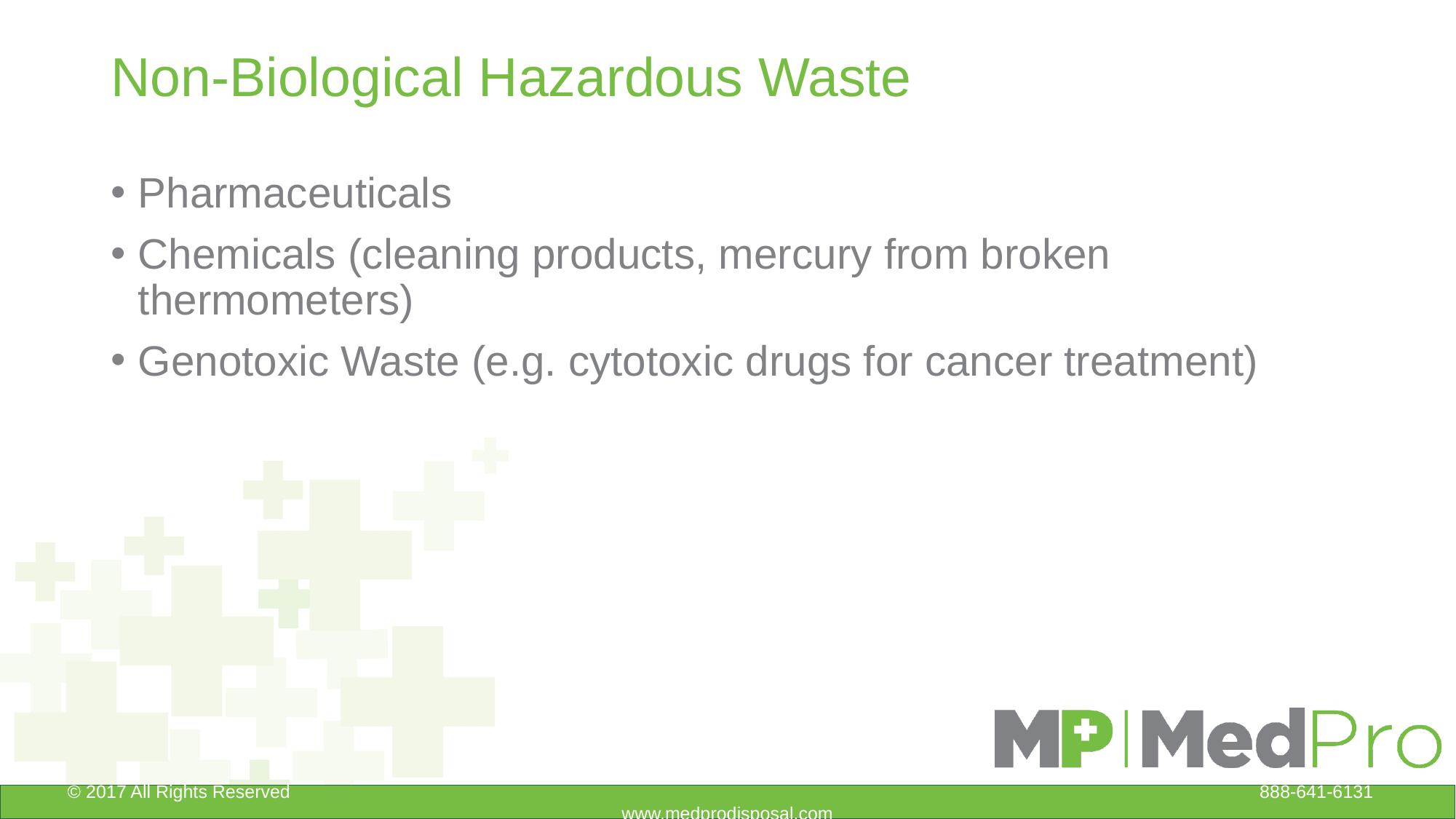

# Non-Biological Hazardous Waste
Pharmaceuticals
Chemicals (cleaning products, mercury from broken thermometers)
Genotoxic Waste (e.g. cytotoxic drugs for cancer treatment)
© 2017 All Rights Reserved                                                                                                                                                                                               888-641-6131   www.medprodisposal.com